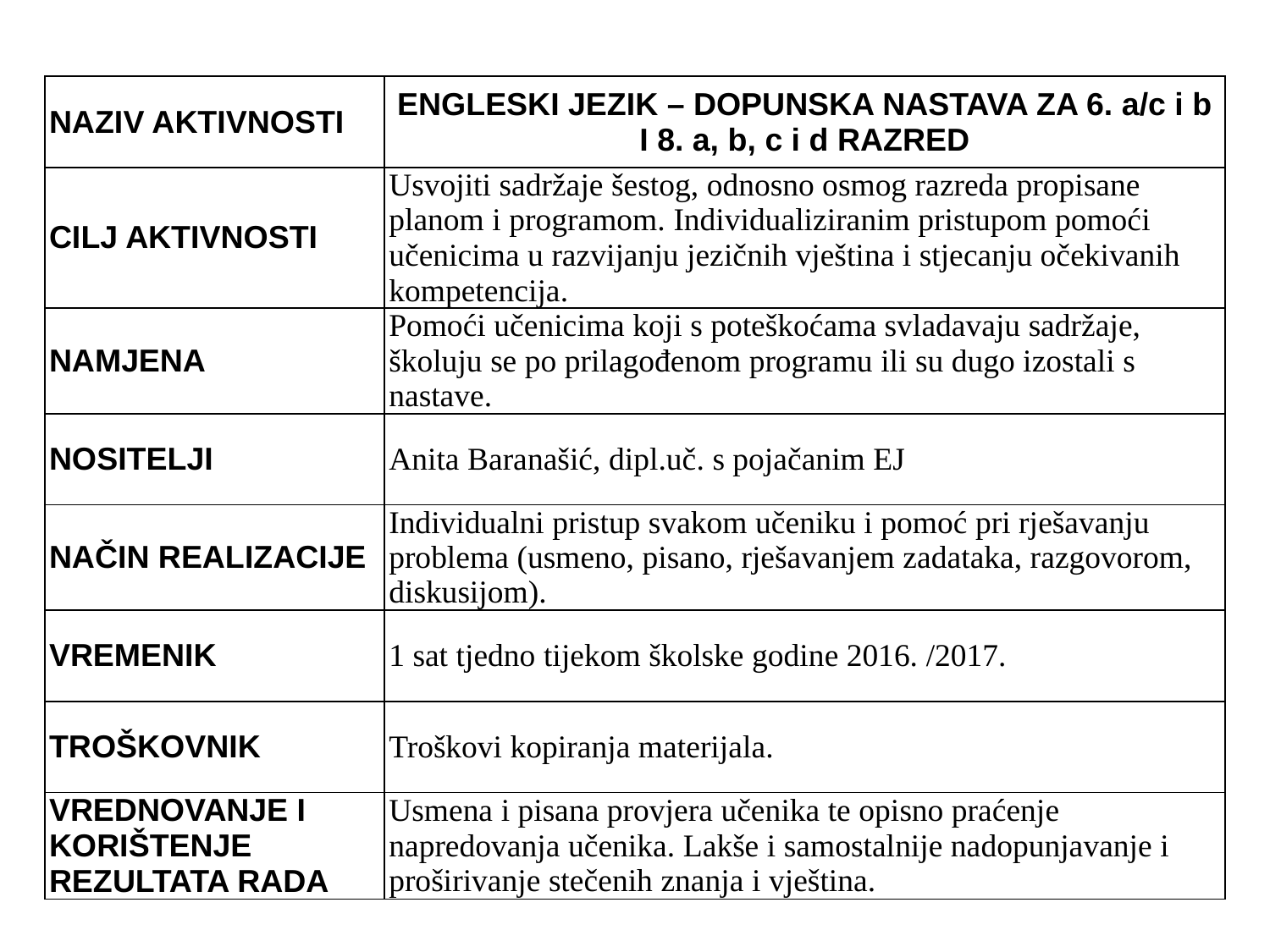

| NAZIV AKTIVNOSTI | ENGLESKI JEZIK – DOPUNSKA NASTAVA ZA 6. a/c i b I 8. a, b, c i d RAZRED |
| --- | --- |
| CILJ AKTIVNOSTI | Usvojiti sadržaje šestog, odnosno osmog razreda propisane planom i programom. Individualiziranim pristupom pomoći učenicima u razvijanju jezičnih vještina i stjecanju očekivanih kompetencija. |
| NAMJENA | Pomoći učenicima koji s poteškoćama svladavaju sadržaje, školuju se po prilagođenom programu ili su dugo izostali s nastave. |
| NOSITELJI | Anita Baranašić, dipl.uč. s pojačanim EJ |
| NAČIN REALIZACIJE | Individualni pristup svakom učeniku i pomoć pri rješavanju problema (usmeno, pisano, rješavanjem zadataka, razgovorom, diskusijom). |
| VREMENIK | 1 sat tjedno tijekom školske godine 2016. /2017. |
| TROŠKOVNIK | Troškovi kopiranja materijala. |
| VREDNOVANJE I KORIŠTENJE REZULTATA RADA | Usmena i pisana provjera učenika te opisno praćenje napredovanja učenika. Lakše i samostalnije nadopunjavanje i proširivanje stečenih znanja i vještina. |